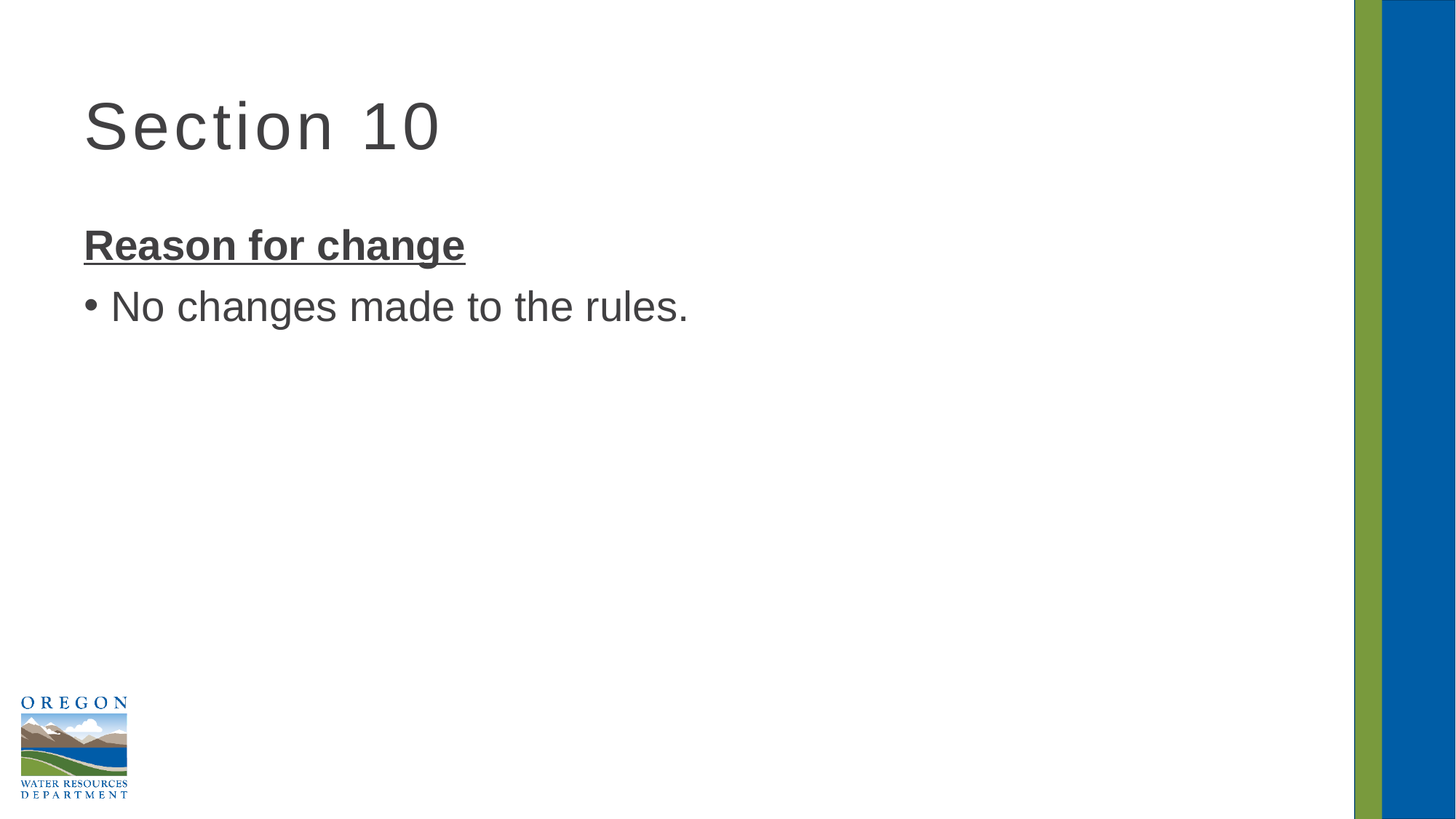

# Section 10
Reason for change
No changes made to the rules.